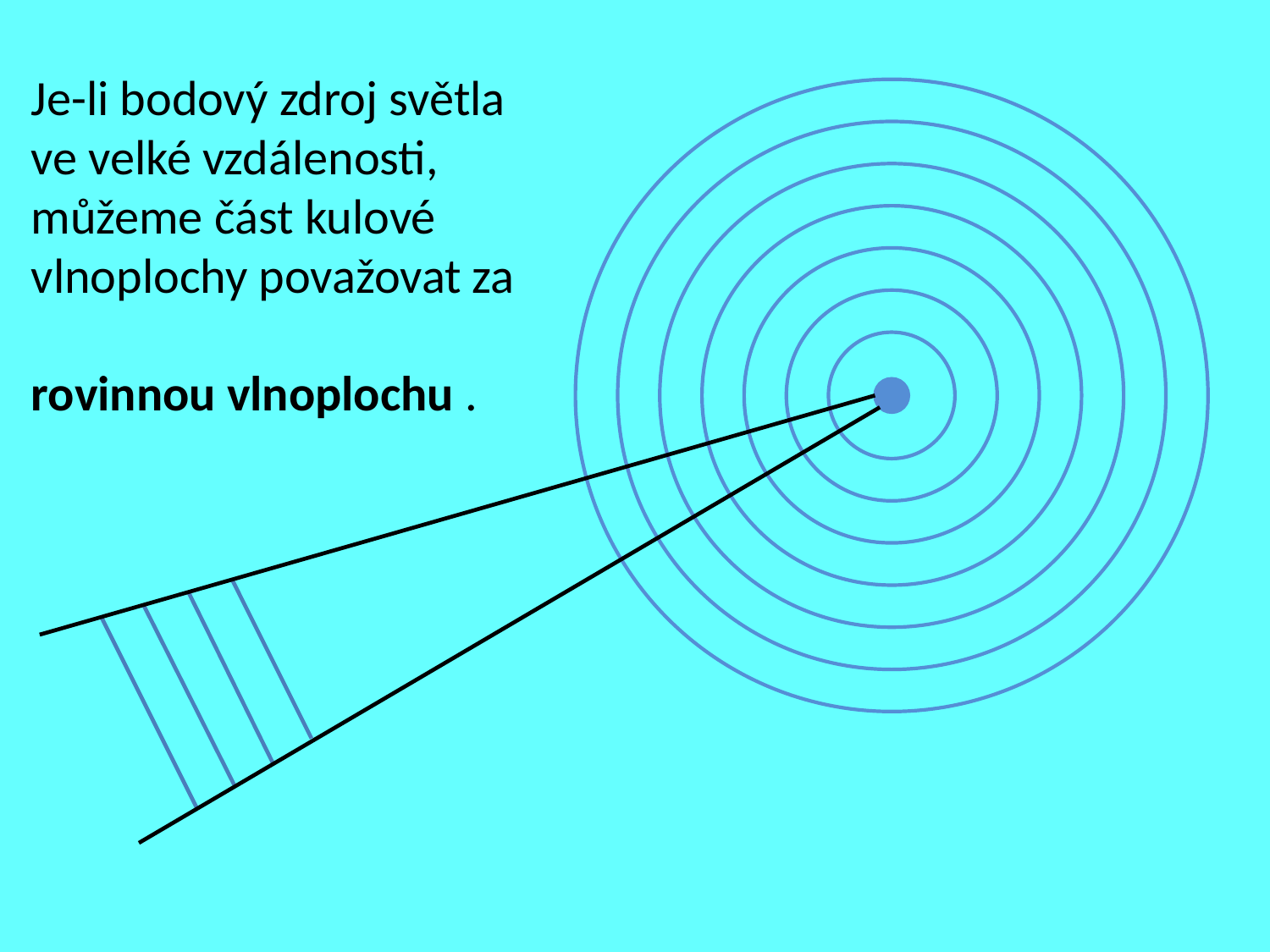

Je-li bodový zdroj světla ve velké vzdálenosti, můžeme část kulové vlnoplochy považovat za
rovinnou vlnoplochu .